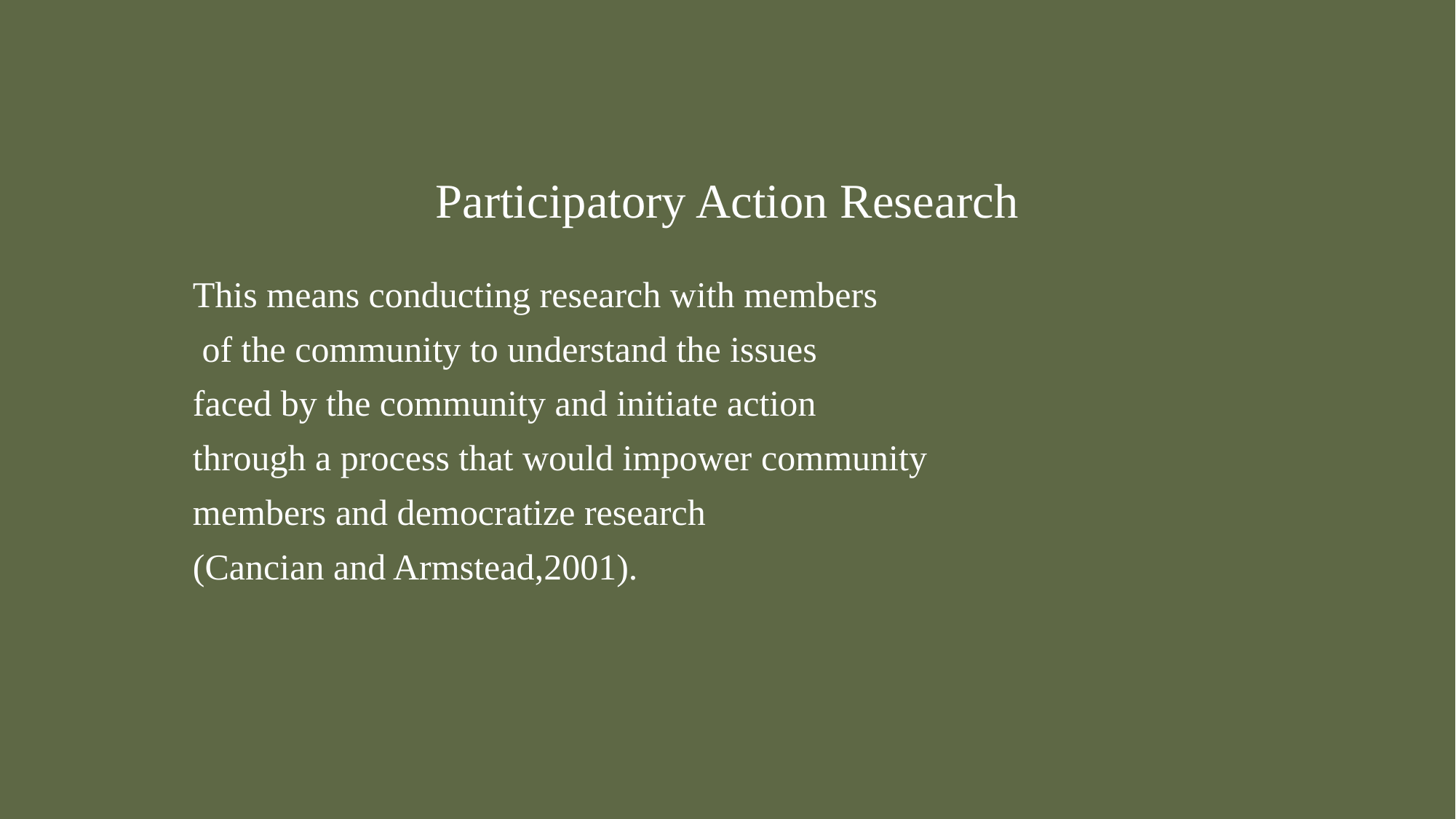

# Participatory Action Research
This means conducting research with members
 of the community to understand the issues
faced by the community and initiate action
through a process that would impower community
members and democratize research
(Cancian and Armstead,2001).